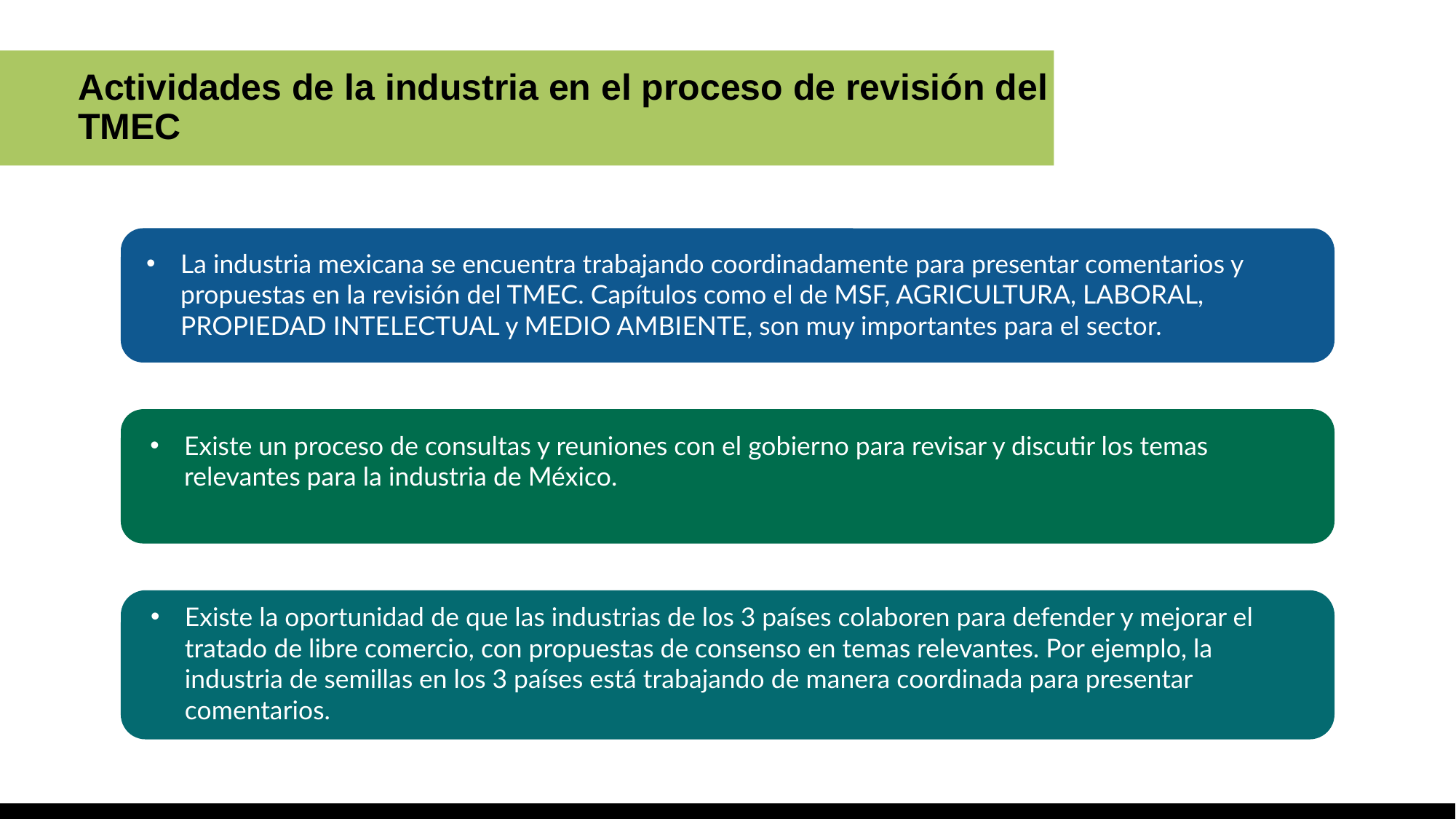

# Actividades de la industria en el proceso de revisión del TMEC

La industria mexicana se encuentra trabajando coordinadamente para presentar comentarios y propuestas en la revisión del TMEC. Capítulos como el de MSF, AGRICULTURA, LABORAL, PROPIEDAD INTELECTUAL y MEDIO AMBIENTE, son muy importantes para el sector.

Existe un proceso de consultas y reuniones con el gobierno para revisar y discutir los temas relevantes para la industria de México.

Existe la oportunidad de que las industrias de los 3 países colaboren para defender y mejorar el tratado de libre comercio, con propuestas de consenso en temas relevantes. Por ejemplo, la industria de semillas en los 3 países está trabajando de manera coordinada para presentar comentarios.